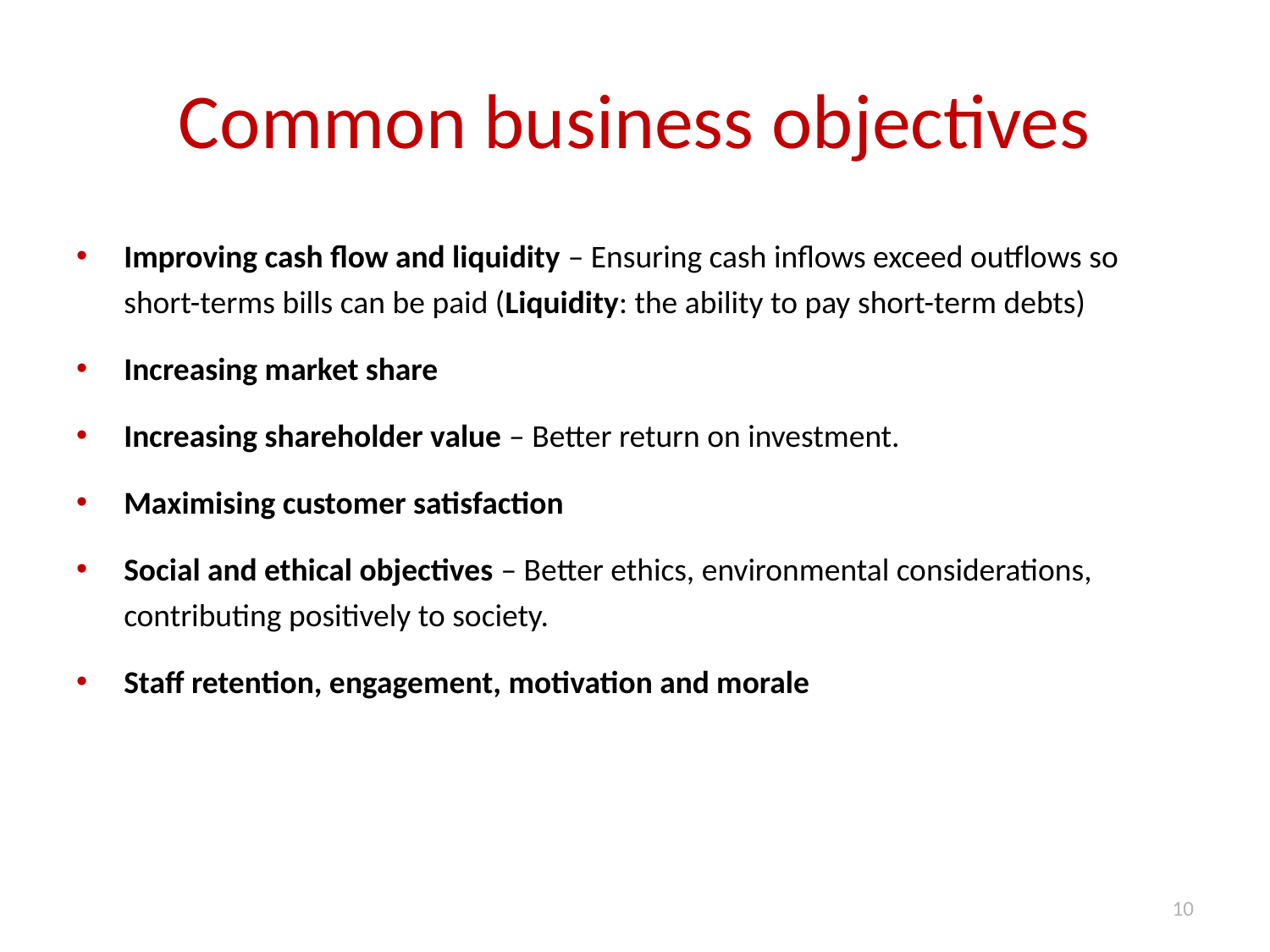

# Common business objectives
Improving cash flow and liquidity – Ensuring cash inflows exceed outflows so short-terms bills can be paid (Liquidity: the ability to pay short-term debts)
Increasing market share
Increasing shareholder value – Better return on investment.
Maximising customer satisfaction
Social and ethical objectives – Better ethics, environmental considerations, contributing positively to society.
Staff retention, engagement, motivation and morale

10